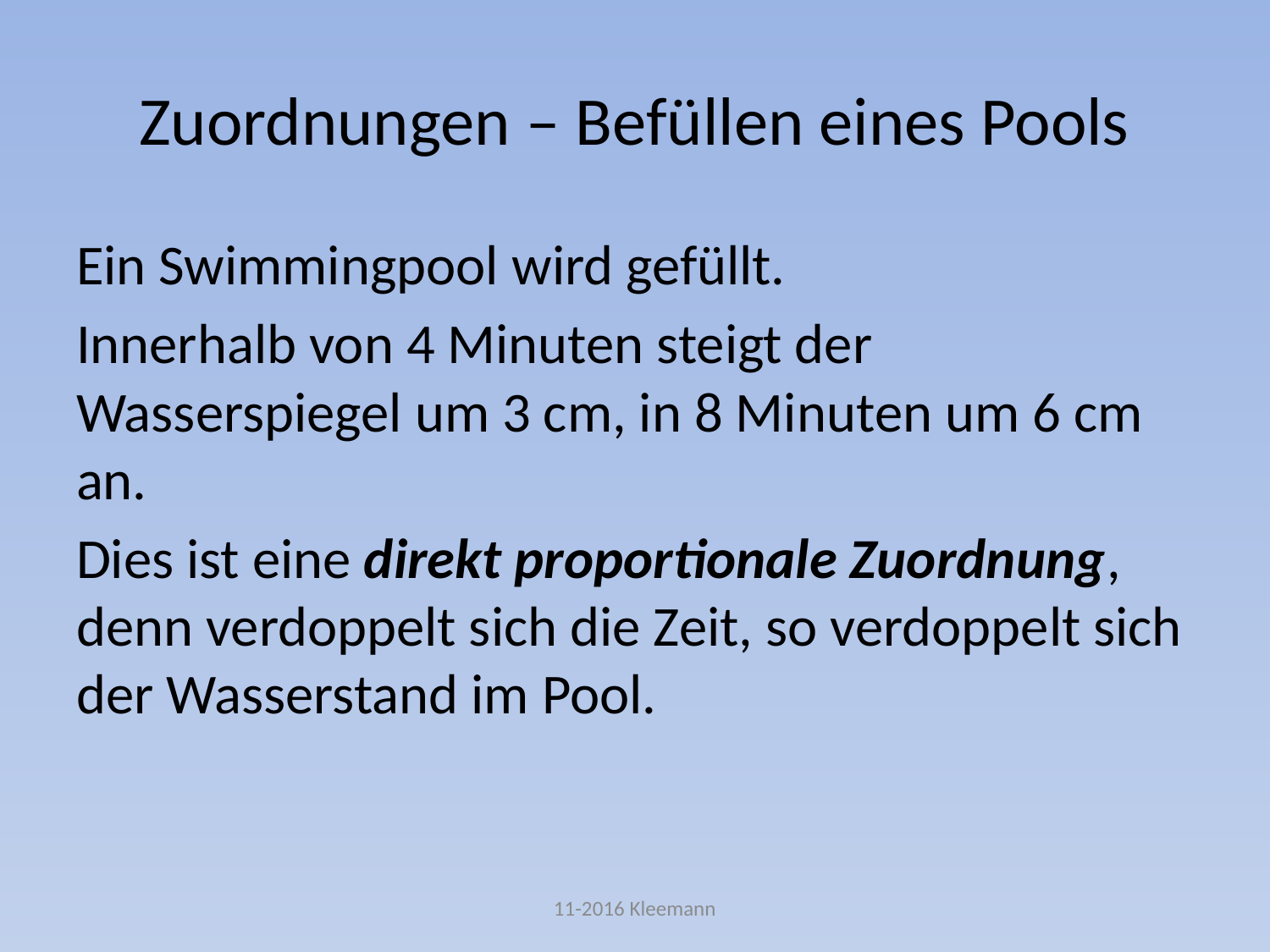

# Zuordnungen – Befüllen eines Pools
Ein Swimmingpool wird gefüllt.
Innerhalb von 4 Minuten steigt der Wasserspiegel um 3 cm, in 8 Minuten um 6 cm an.
Dies ist eine direkt proportionale Zuordnung, denn verdoppelt sich die Zeit, so verdoppelt sich der Wasserstand im Pool.
11-2016 Kleemann